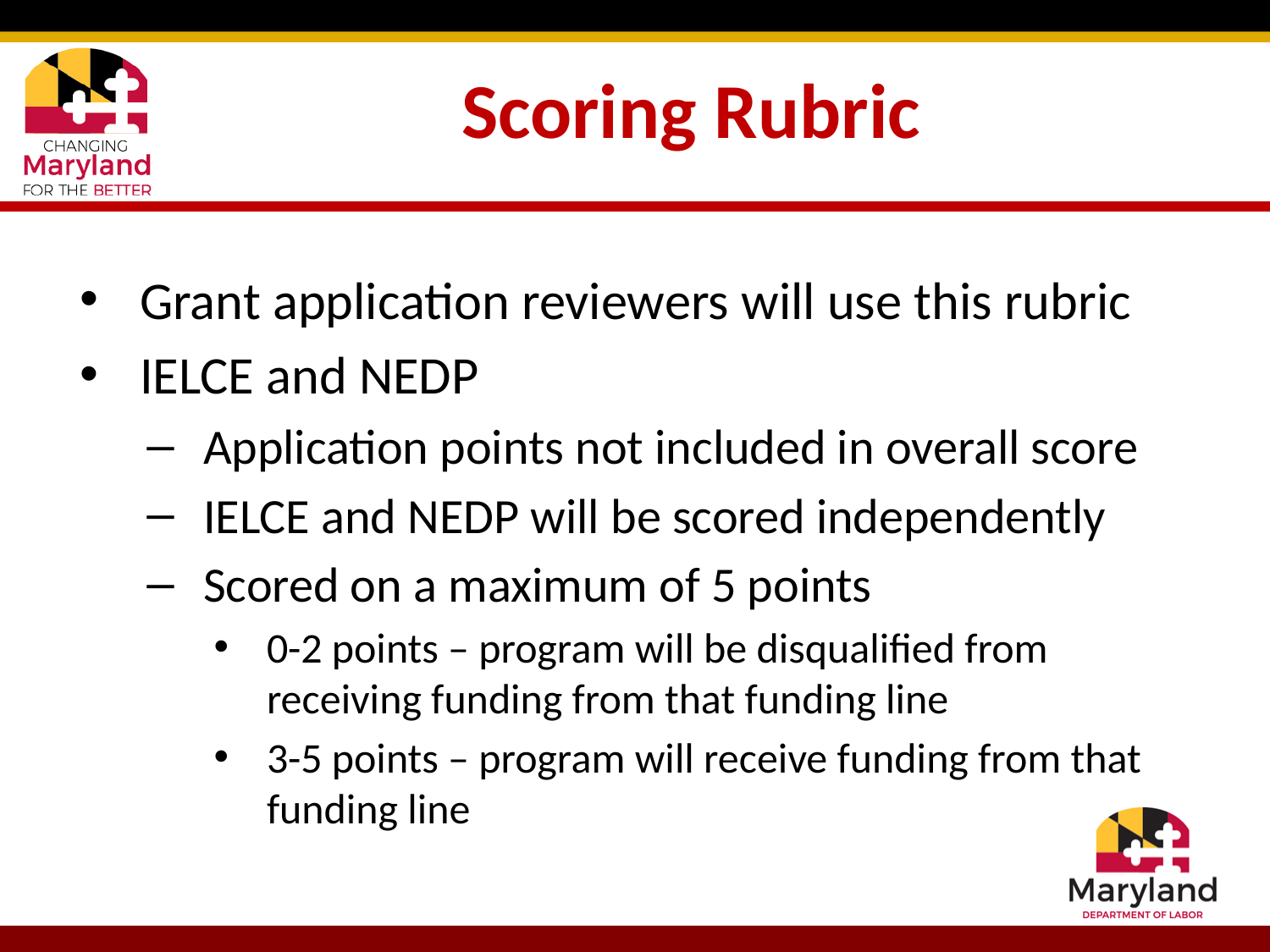

# Scoring Rubric
Grant application reviewers will use this rubric
IELCE and NEDP
Application points not included in overall score
IELCE and NEDP will be scored independently
Scored on a maximum of 5 points
0-2 points – program will be disqualified from receiving funding from that funding line
3-5 points – program will receive funding from that funding line